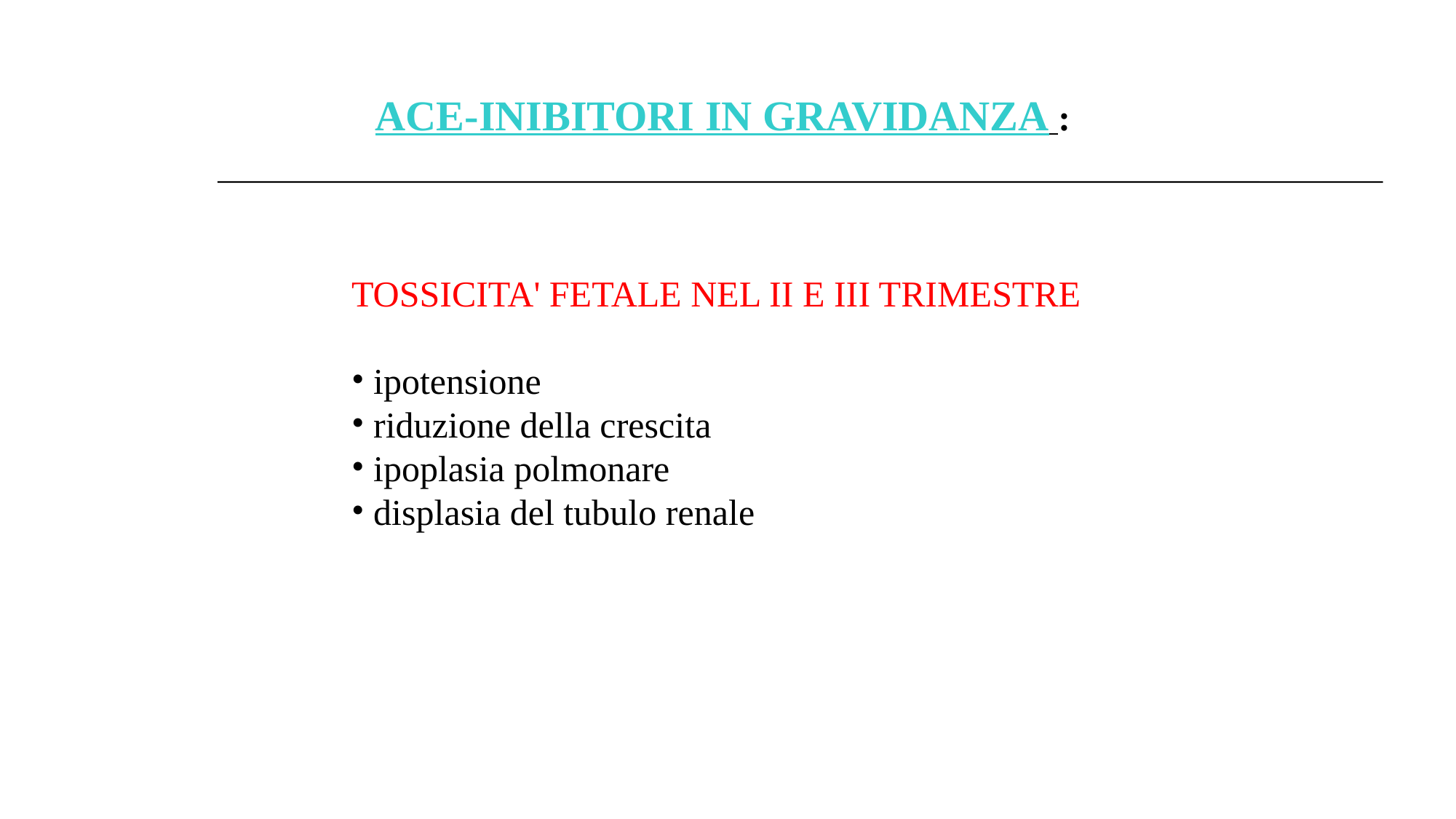

ACE-INIBITORI IN GRAVIDANZA :

TOSSICITA' FETALE NEL II E III TRIMESTRE

 ipotensione
 riduzione della crescita
 ipoplasia polmonare
 displasia del tubulo renale